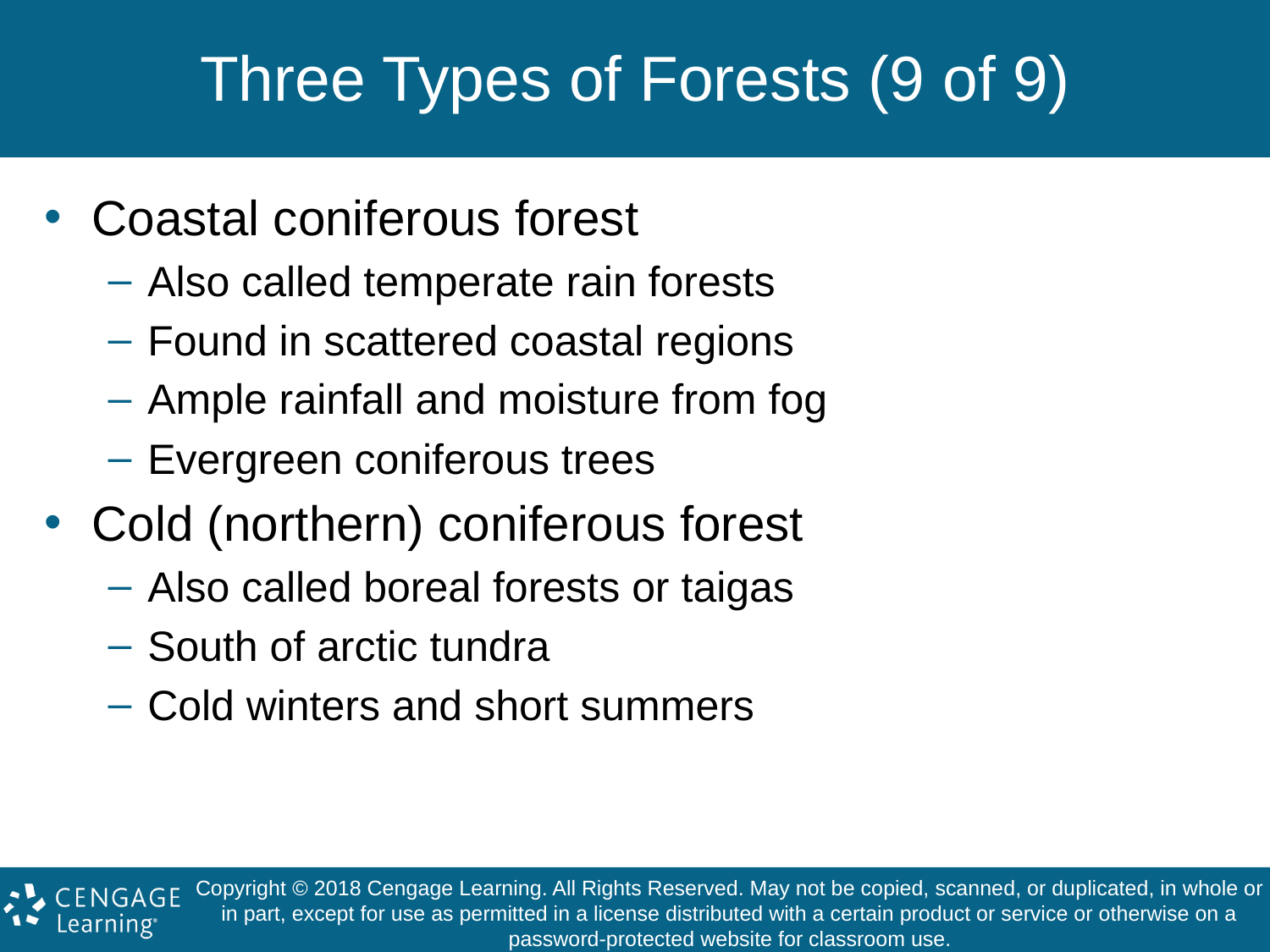

# Three Types of Forests (9 of 9)
Coastal coniferous forest
Also called temperate rain forests
Found in scattered coastal regions
Ample rainfall and moisture from fog
Evergreen coniferous trees
Cold (northern) coniferous forest
Also called boreal forests or taigas
South of arctic tundra
Cold winters and short summers